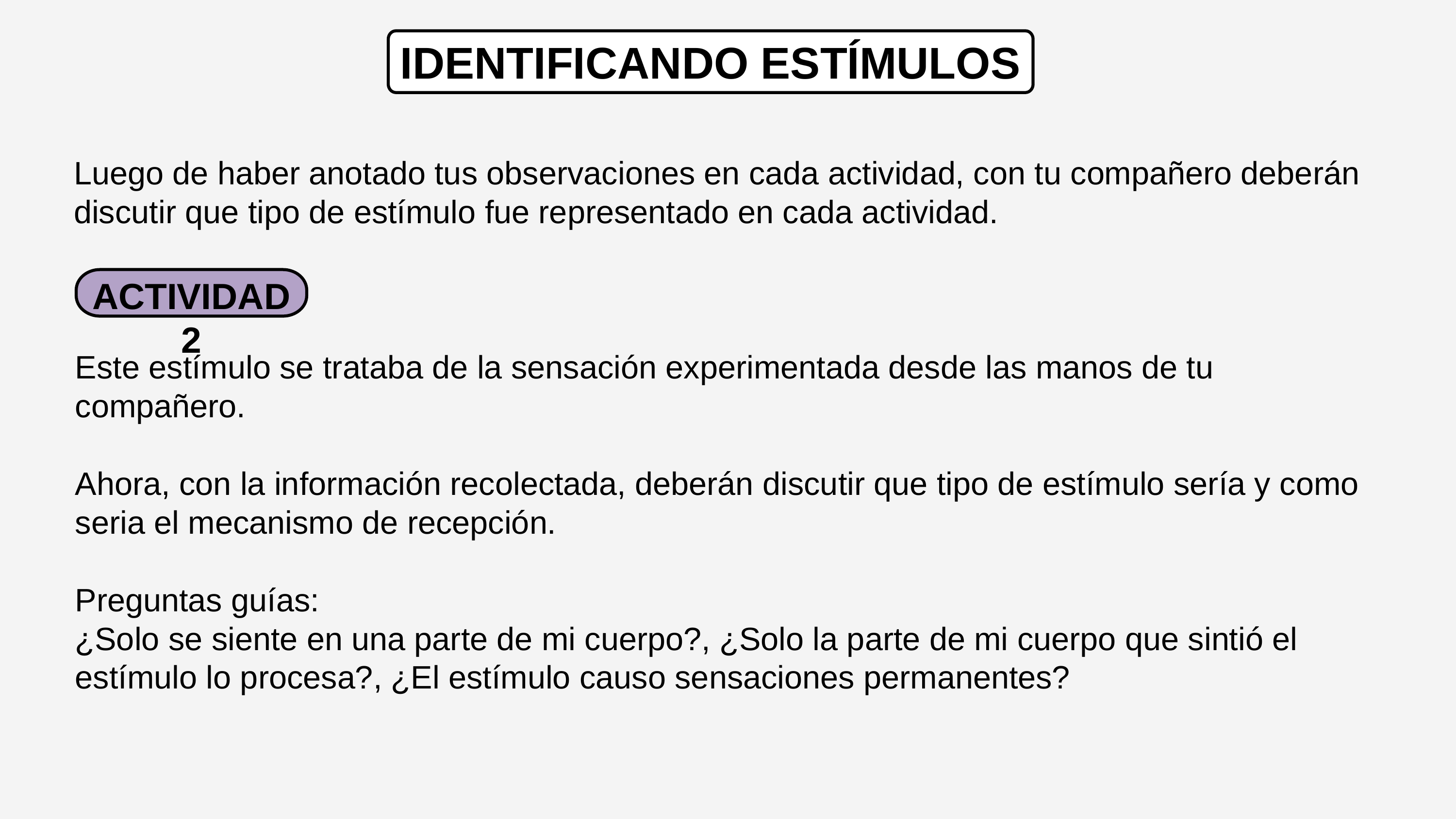

IDENTIFICANDO ESTÍMULOS

Luego de haber anotado tus observaciones en cada actividad, con tu compañero deberán discutir que tipo de estímulo fue representado en cada actividad.

ACTIVIDAD 2
Este estímulo se trataba de la sensación experimentada desde las manos de tu compañero.

Ahora, con la información recolectada, deberán discutir que tipo de estímulo sería y como seria el mecanismo de recepción.

Preguntas guías:
¿Solo se siente en una parte de mi cuerpo?, ¿Solo la parte de mi cuerpo que sintió el estímulo lo procesa?, ¿El estímulo causo sensaciones permanentes?